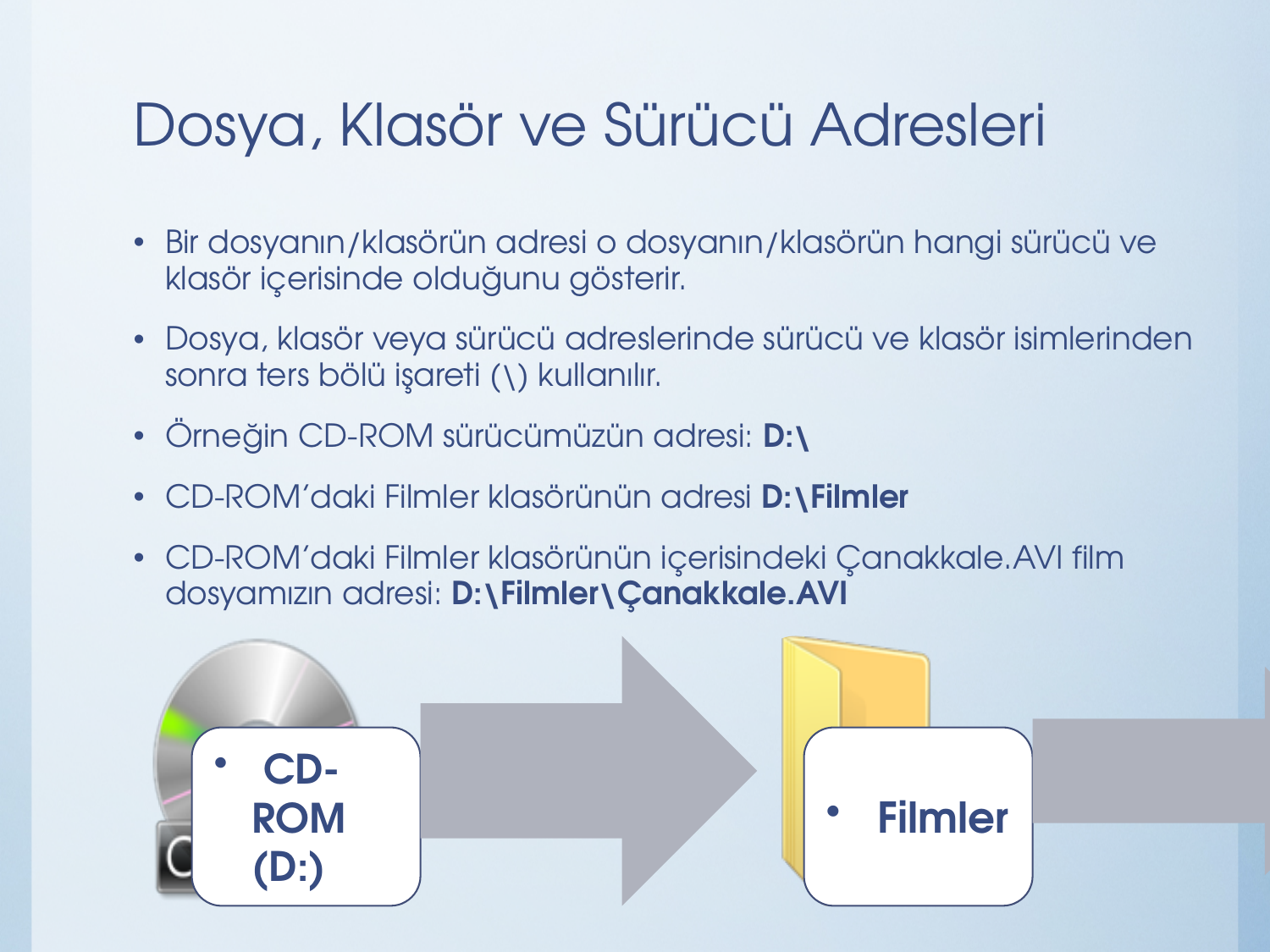

# Dosya, Klasör ve Sürücü Adresleri
Bir dosyanın/klasörün adresi o dosyanın/klasörün hangi sürücü ve klasör içerisinde olduğunu gösterir.
Dosya, klasör veya sürücü adreslerinde sürücü ve klasör isimlerinden sonra ters bölü işareti (\) kullanılır.
Örneğin CD-ROM sürücümüzün adresi: D:\
CD-ROM’daki Filmler klasörünün adresi D:\Filmler
CD-ROM’daki Filmler klasörünün içerisindeki Çanakkale.AVI film dosyamızın adresi: D:\Filmler\Çanakkale.AVI
 CD-ROM (D:)
 Filmler
 Çanakkale.avi